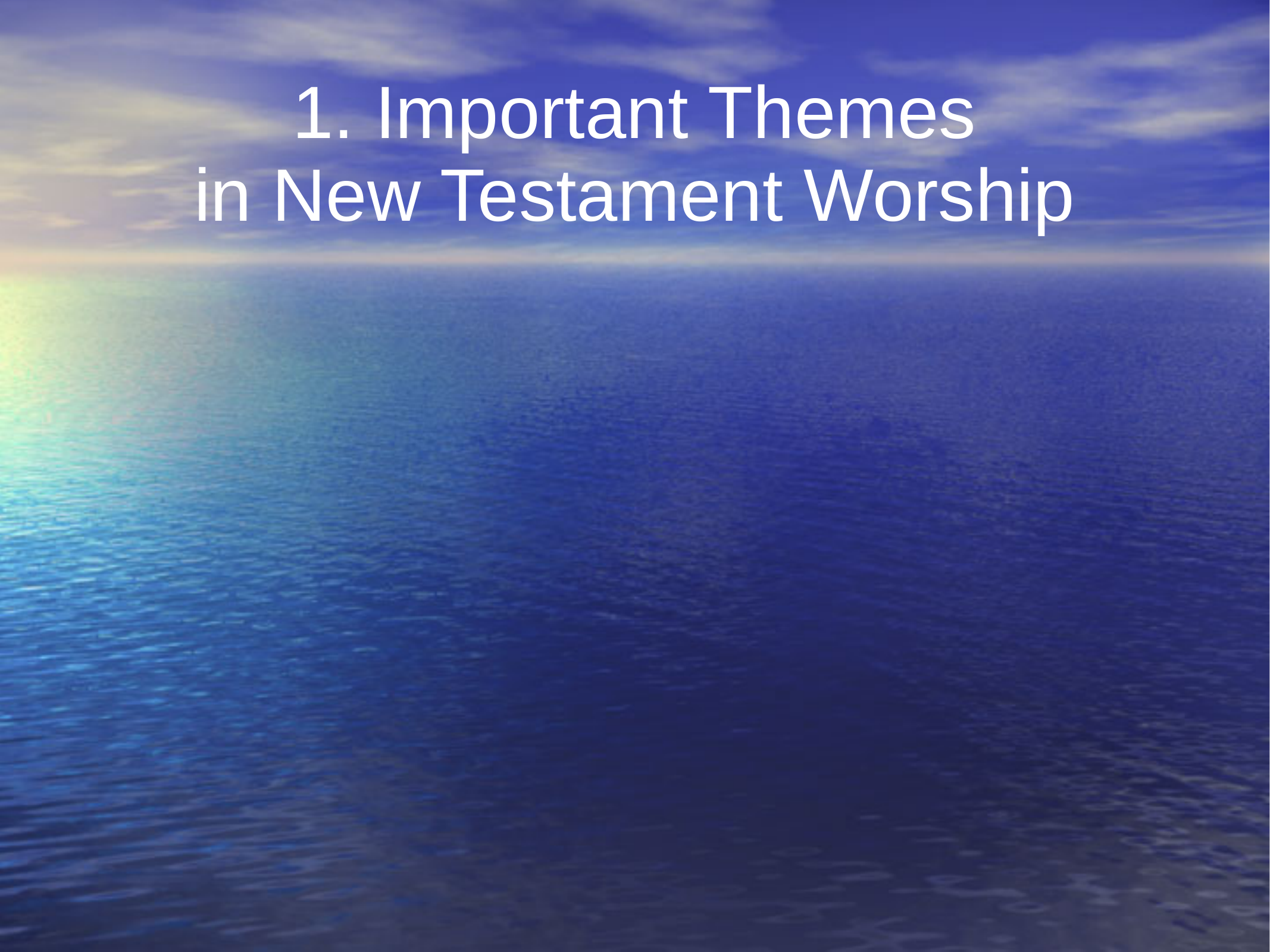

1. Important Themes
in New Testament Worship